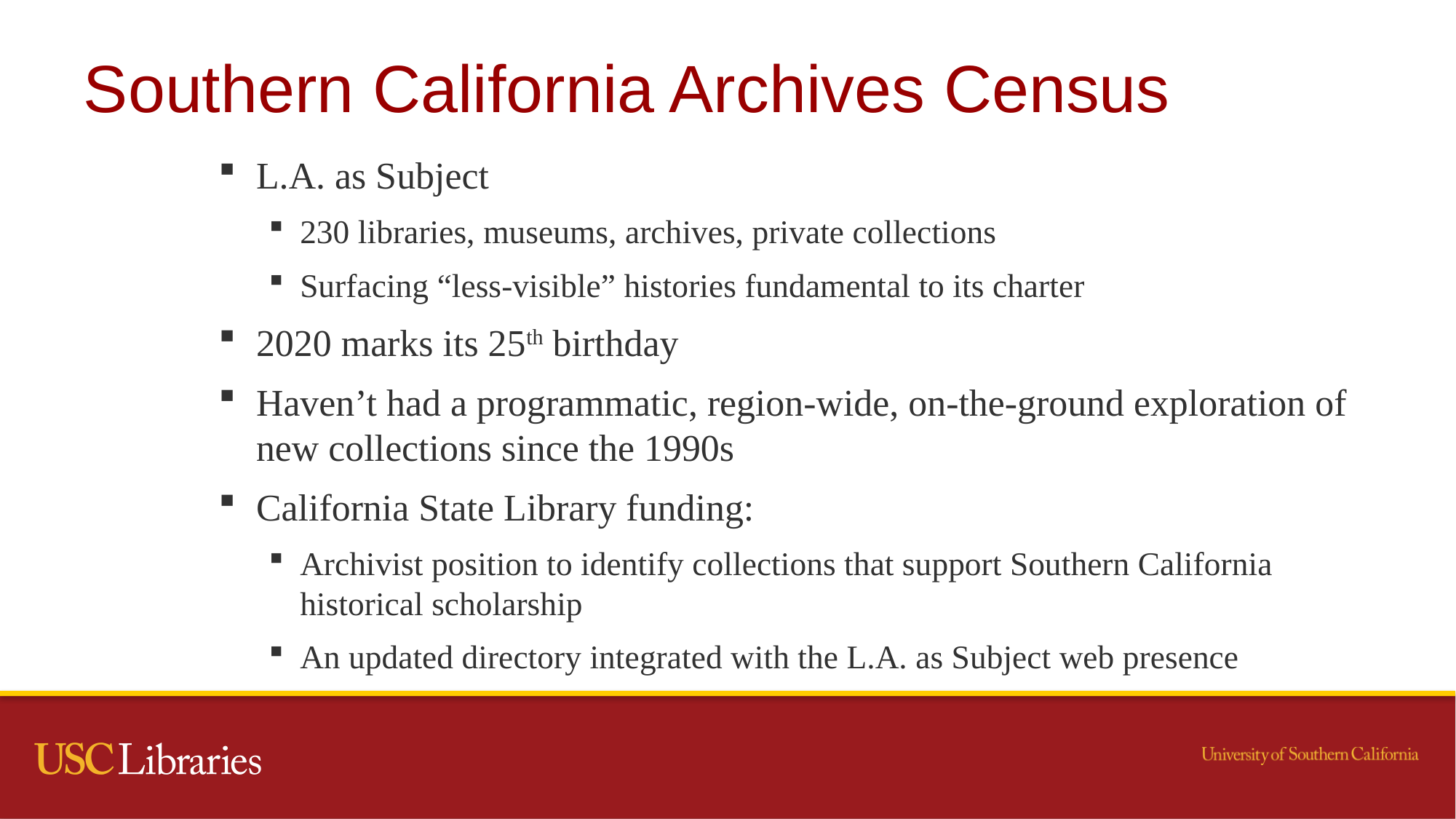

# Southern California Archives Census
L.A. as Subject
230 libraries, museums, archives, private collections
Surfacing “less-visible” histories fundamental to its charter
2020 marks its 25th birthday
Haven’t had a programmatic, region-wide, on-the-ground exploration of new collections since the 1990s
California State Library funding:
Archivist position to identify collections that support Southern California historical scholarship
An updated directory integrated with the L.A. as Subject web presence